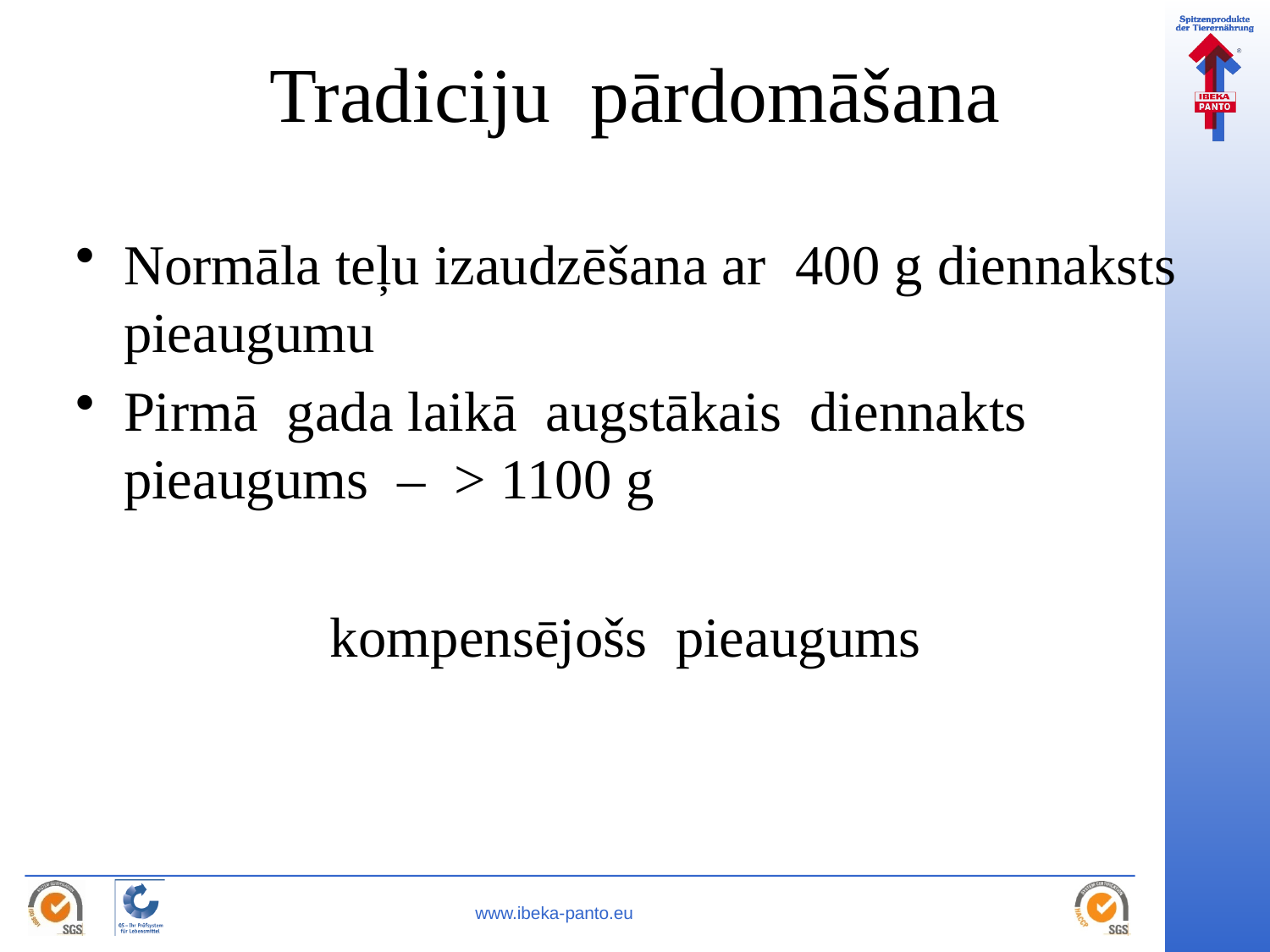

# Tradiciju  pārdomāšana
Normāla teļu izaudzēšana ar  400 g diennaksts pieaugumu
Pirmā  gada laikā  augstākais  diennakts pieaugums  –  > 1100 g

		kompensējošs  pieaugums